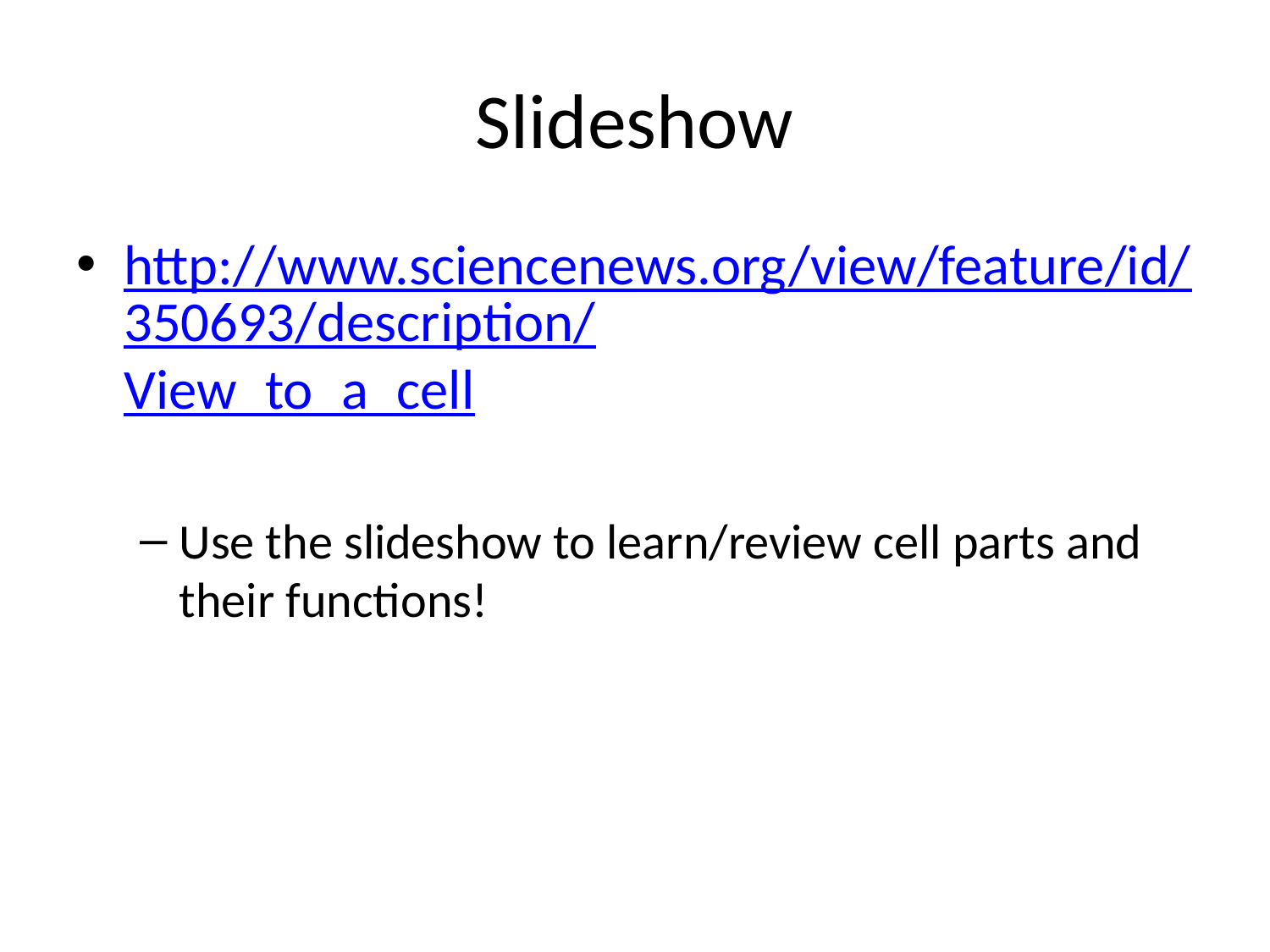

# Slideshow
http://www.sciencenews.org/view/feature/id/350693/description/View_to_a_cell

Use the slideshow to learn/review cell parts and their functions!